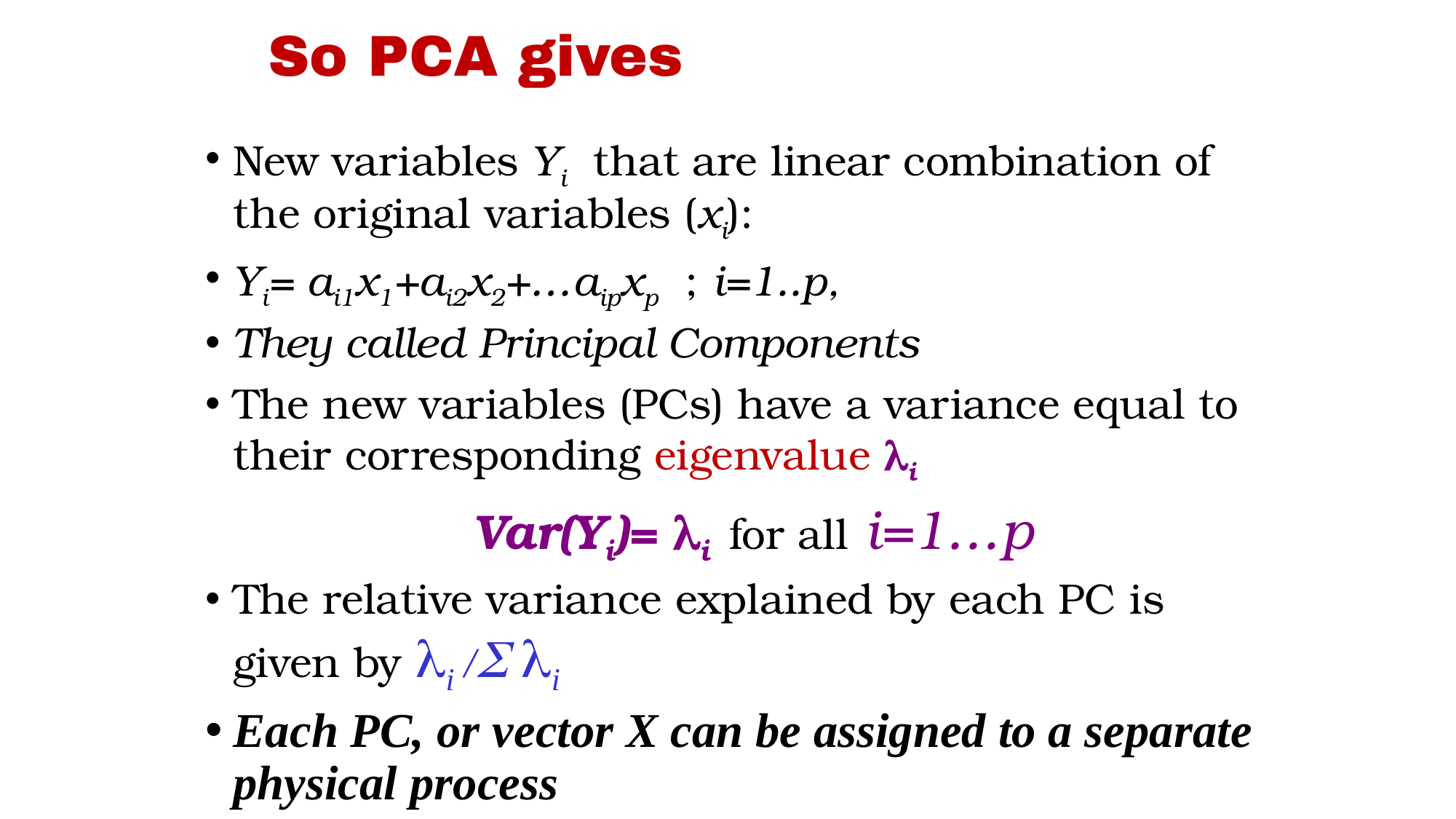

# So PCA gives
New variables Yi  that are linear combination of the original variables (xi):
Yi= ai1x1+ai2x2+…aipxp  ; i=1..p,
They called Principal Components
The new variables (PCs) have a variance equal to their corresponding eigenvalue λi
                     Var(Yi)= λi  for all i=1…p
The relative variance explained by each PC is given by λi /Σ λi
Each PC, or vector X can be assigned to a separate physical process